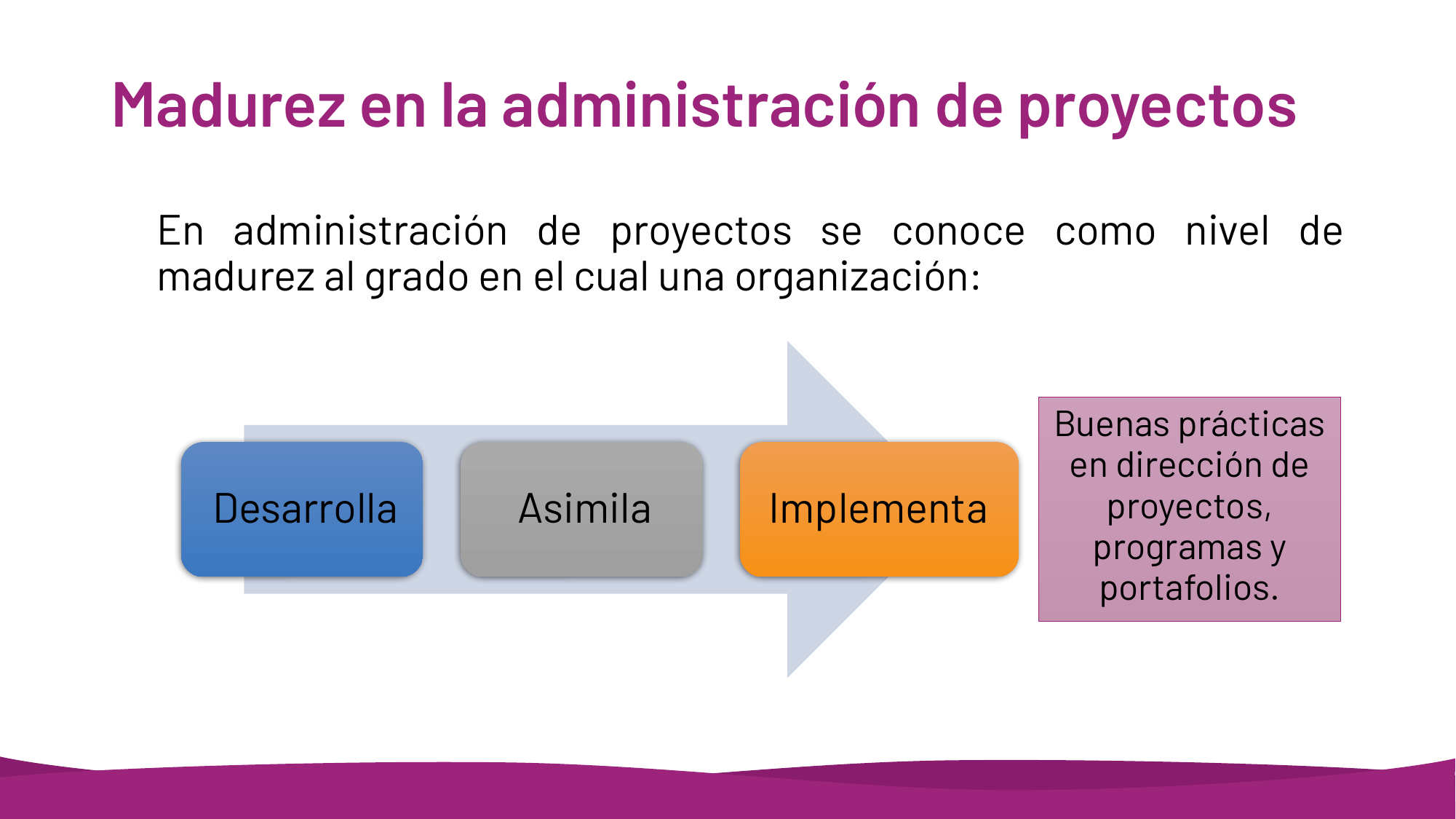

# Madurez en la administración de proyectos
En administración de proyectos se conoce como nivel de madurez al grado en el cual una organización:
Desarrolla
Asimila
Implementa
Buenas prácticas en dirección de proyectos, programas y portafolios.